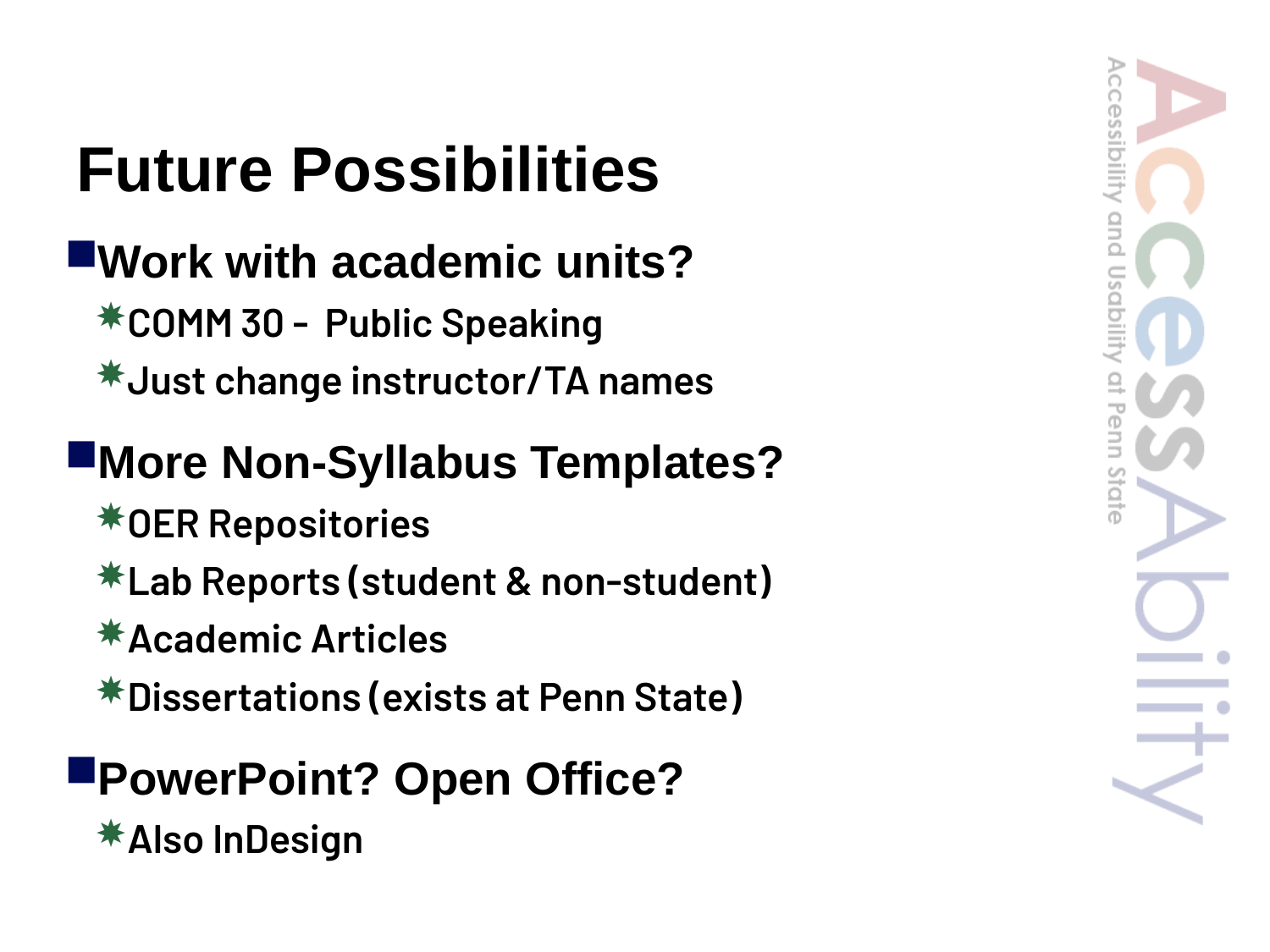

# Future Possibilities
Work with academic units?
COMM 30 -  Public Speaking
Just change instructor/TA names
More Non-Syllabus Templates?
OER Repositories
Lab Reports (student & non-student)
Academic Articles
Dissertations (exists at Penn State)
PowerPoint? Open Office?
Also InDesign